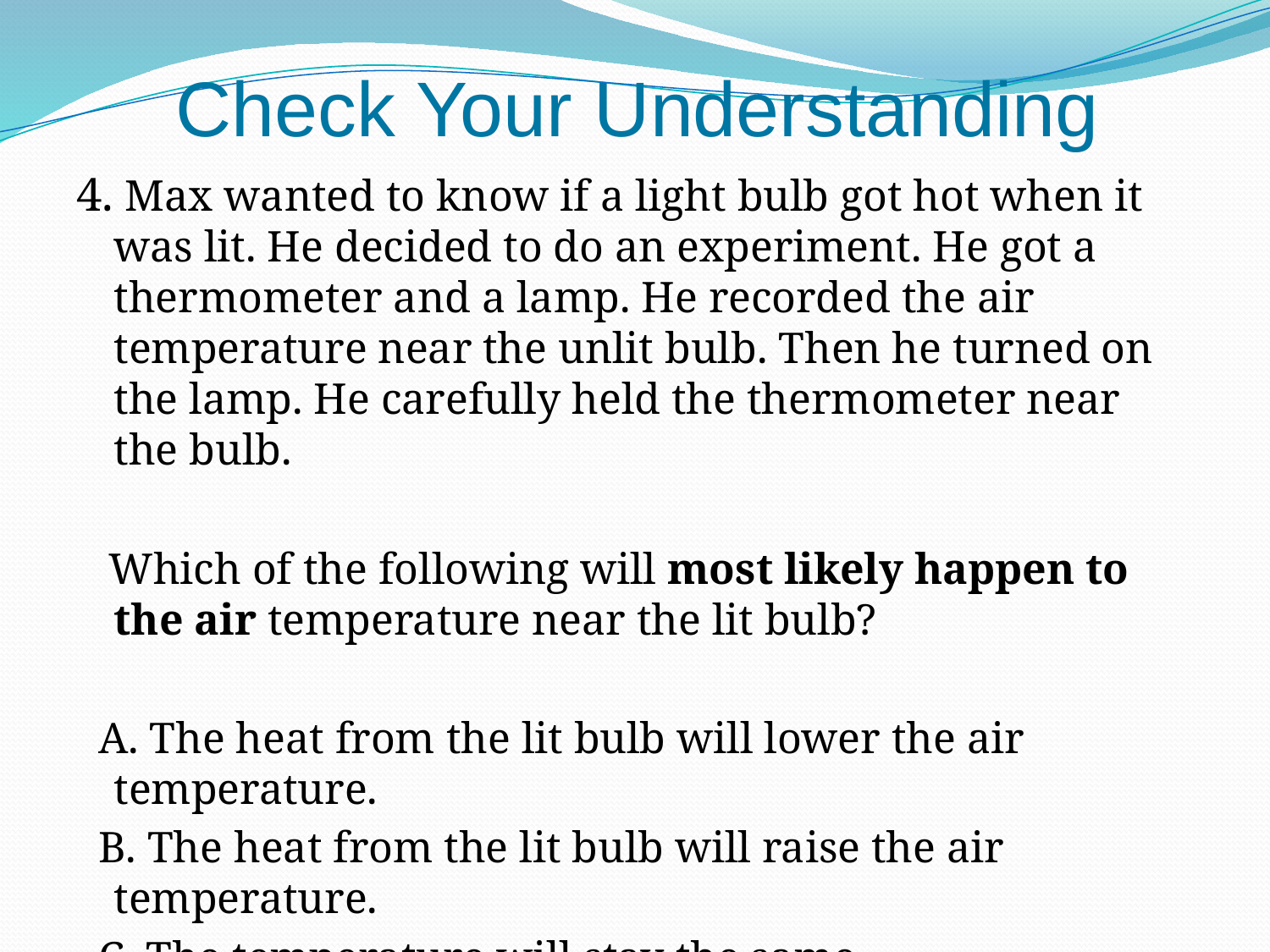

Check Your Understanding

4. Max wanted to know if a light bulb got hot when it was lit. He decided to do an experiment. He got a thermometer and a lamp. He recorded the air temperature near the unlit bulb. Then he turned on the lamp. He carefully held the thermometer near the bulb.

   Which of the following will most likely happen to the air temperature near the lit bulb?

  A. The heat from the lit bulb will lower the air temperature.
  B. The heat from the lit bulb will raise the air temperature.
  C. The temperature will stay the same.
  D. The thermometer will get too hot and break.